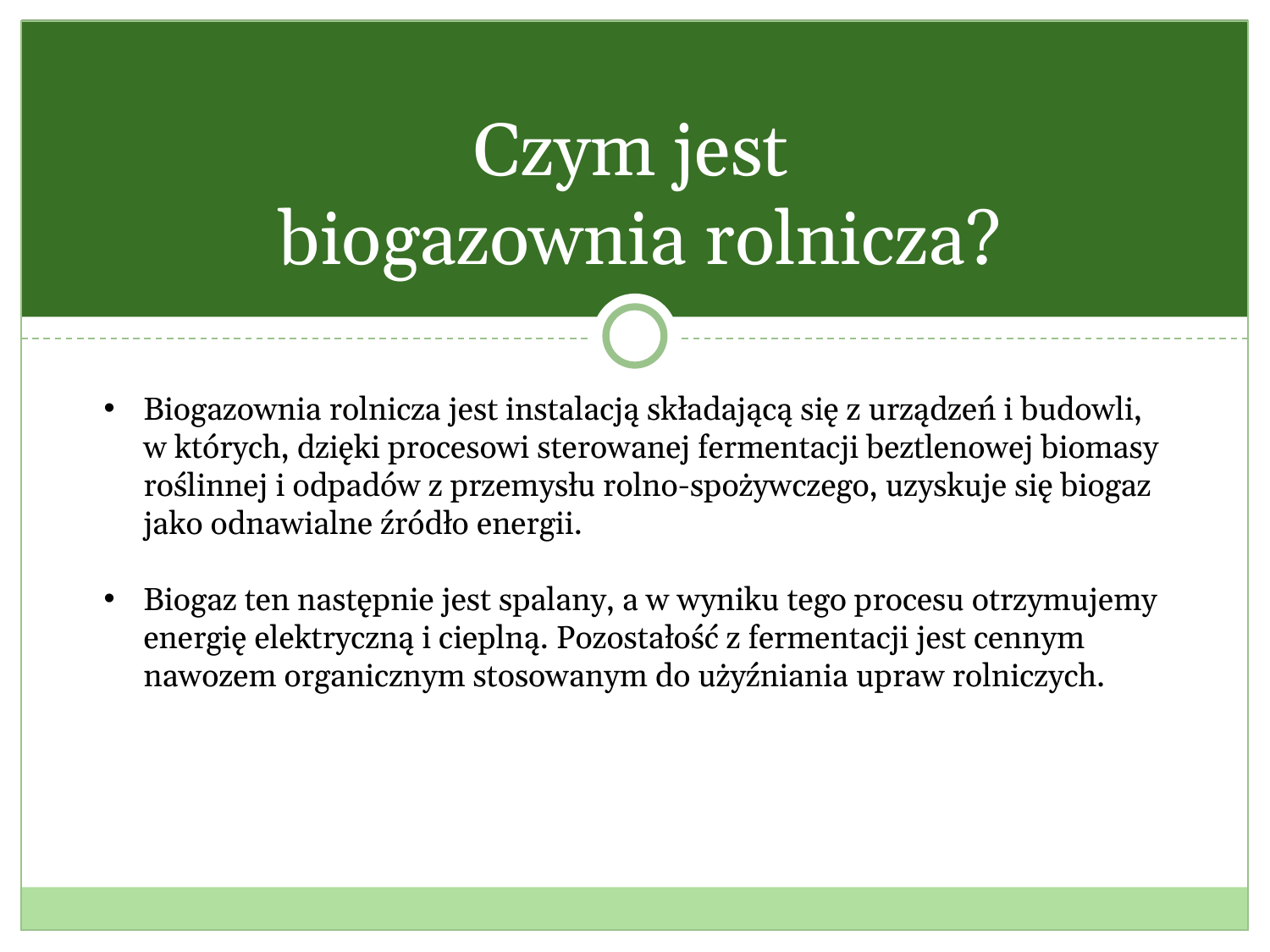

# Czym jest biogazownia rolnicza?
Biogazownia rolnicza jest instalacją składającą się z urządzeń i budowli, w których, dzięki procesowi sterowanej fermentacji beztlenowej biomasy roślinnej i odpadów z przemysłu rolno-spożywczego, uzyskuje się biogaz jako odnawialne źródło energii.

Biogaz ten następnie jest spalany, a w wyniku tego procesu otrzymujemy energię elektryczną i cieplną. Pozostałość z fermentacji jest cennym nawozem organicznym stosowanym do użyźniania upraw rolniczych.